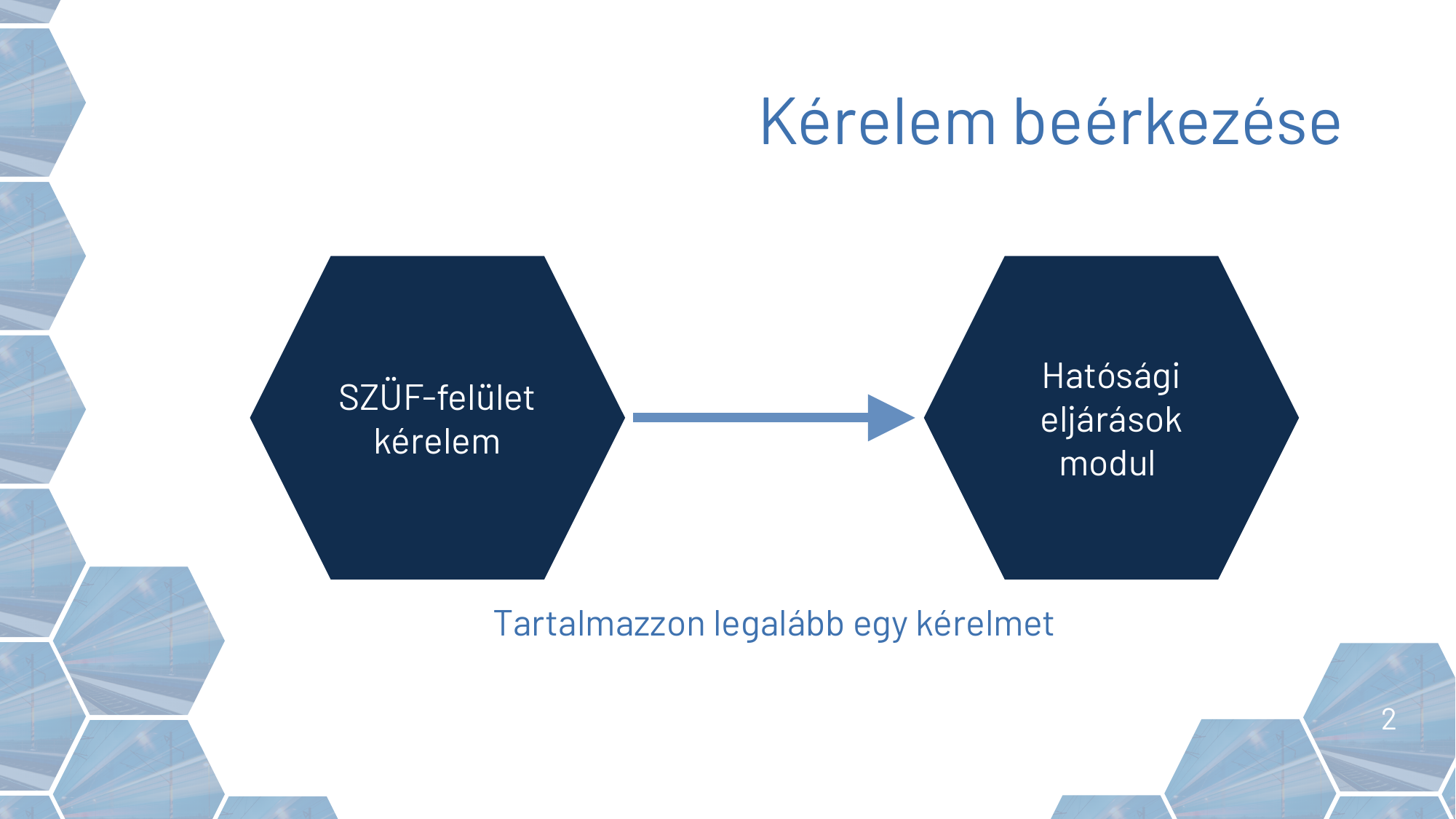

2

# Kérelem beérkezése
SZÜF-felület
kérelem
Hatósági eljárások modul
Tartalmazzon legalább egy kérelmet